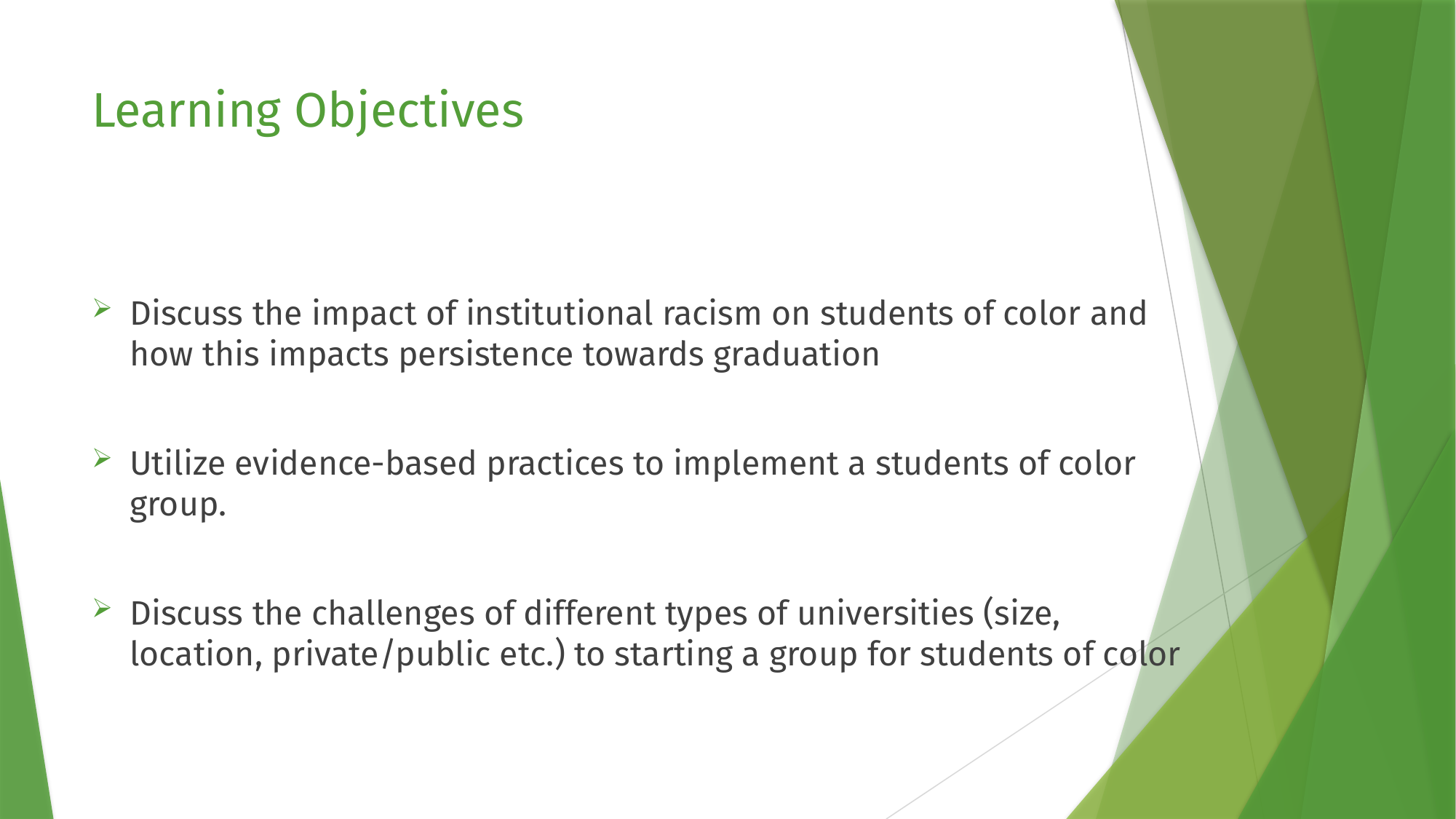

# Learning Objectives
Discuss the impact of institutional racism on students of color and how this impacts persistence towards graduation

Utilize evidence-based practices to implement a students of color group.

Discuss the challenges of different types of universities (size, location, private/public etc.) to starting a group for students of color